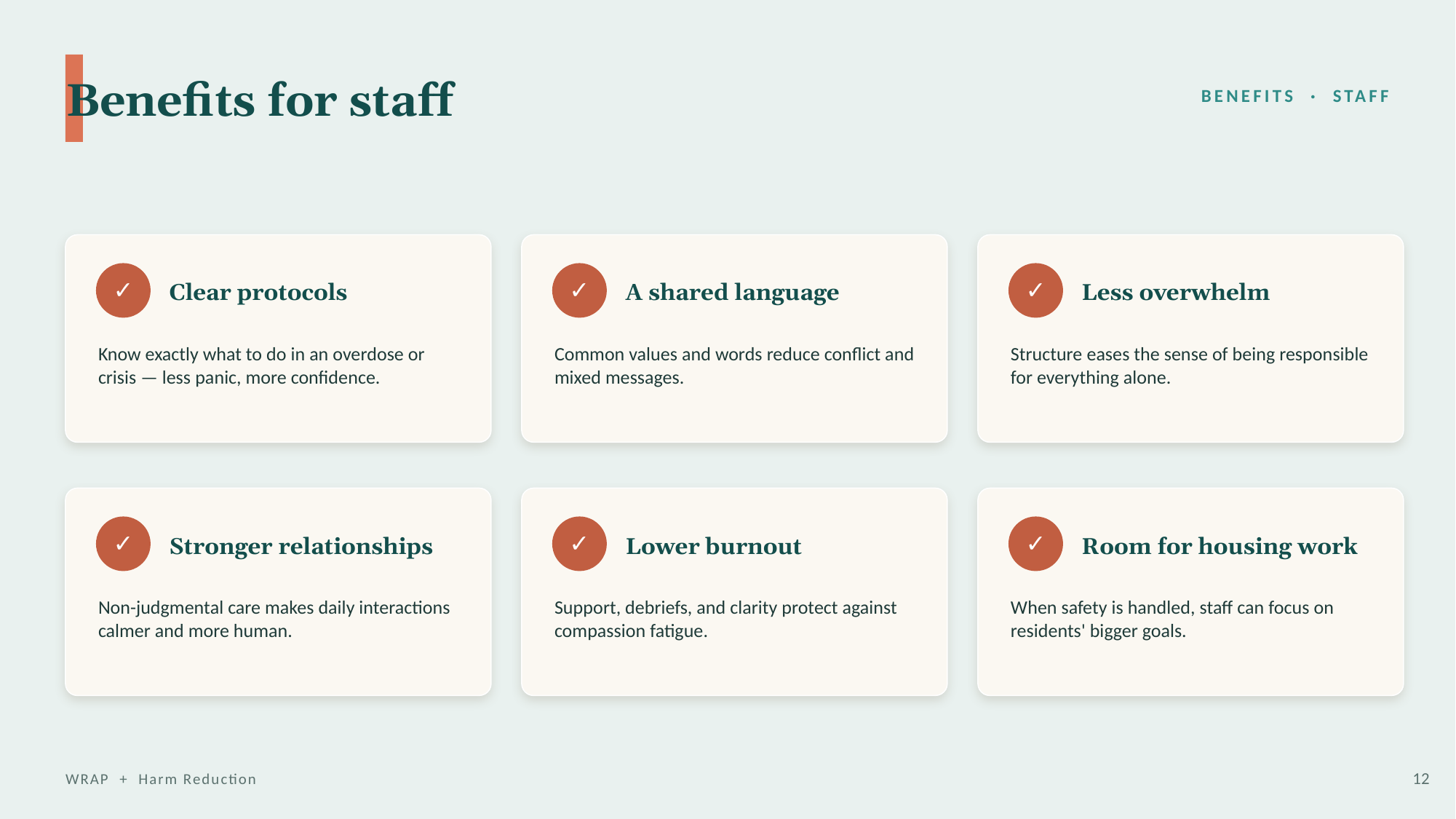

Benefits for staff

BENEFITS  ·  STAFF

Clear protocols
A shared language
Less overwhelm
✓
✓
✓

Know exactly what to do in an overdose or crisis — less panic, more confidence.
Common values and words reduce conflict and mixed messages.
Structure eases the sense of being responsible for everything alone.

Stronger relationships
Lower burnout
Room for housing work
✓
✓
✓

Non-judgmental care makes daily interactions calmer and more human.
Support, debriefs, and clarity protect against compassion fatigue.
When safety is handled, staff can focus on residents' bigger goals.
WRAP  +  Harm Reduction
12